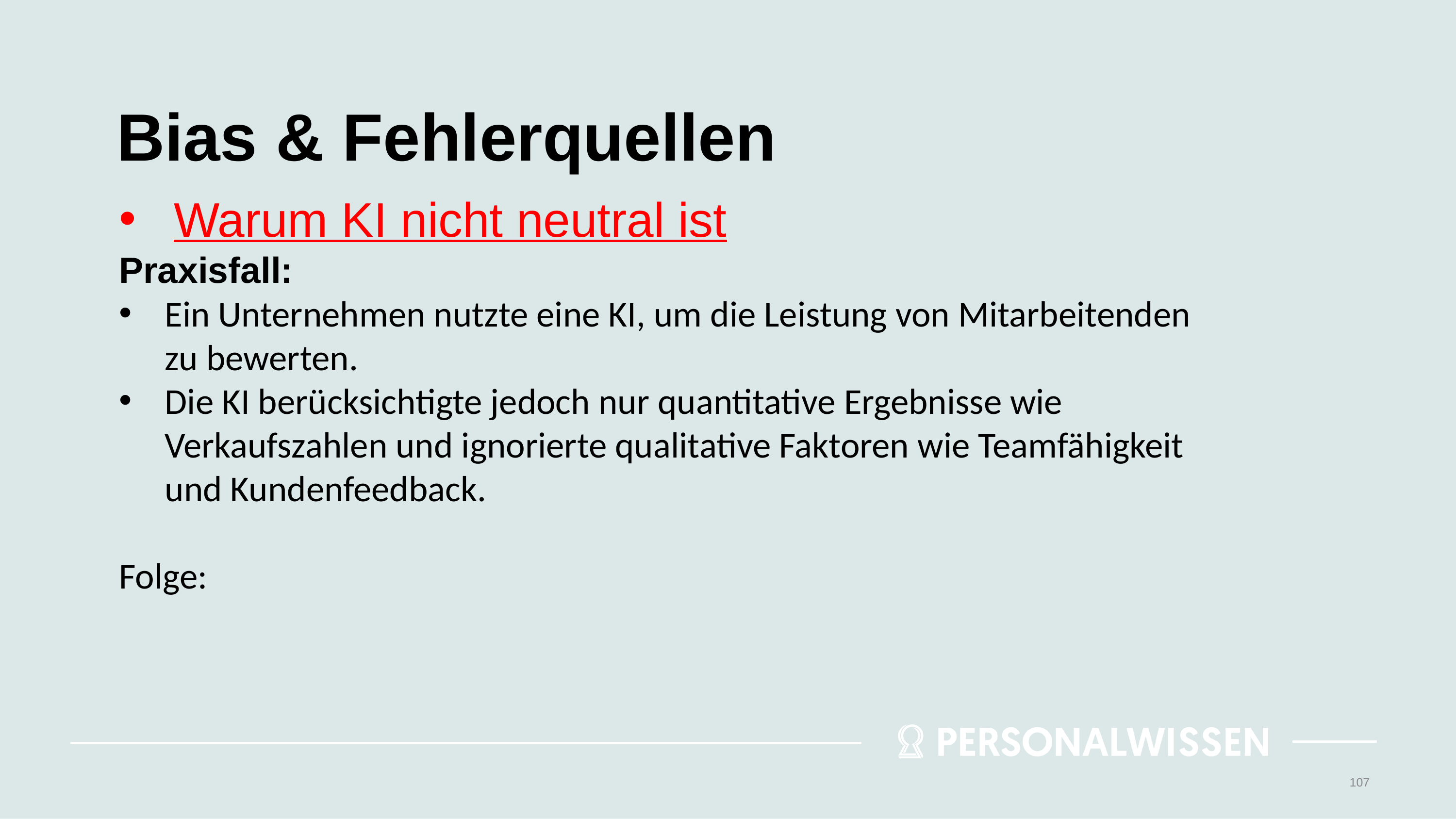

# Bias & Fehlerquellen
Warum KI nicht neutral ist
Praxisfall:
Ein Unternehmen nutzte eine KI, um die Leistung von Mitarbeitenden zu bewerten.
Die KI berücksichtigte jedoch nur quantitative Ergebnisse wie Verkaufszahlen und ignorierte qualitative Faktoren wie Teamfähigkeit und Kundenfeedback.

Folge:

107